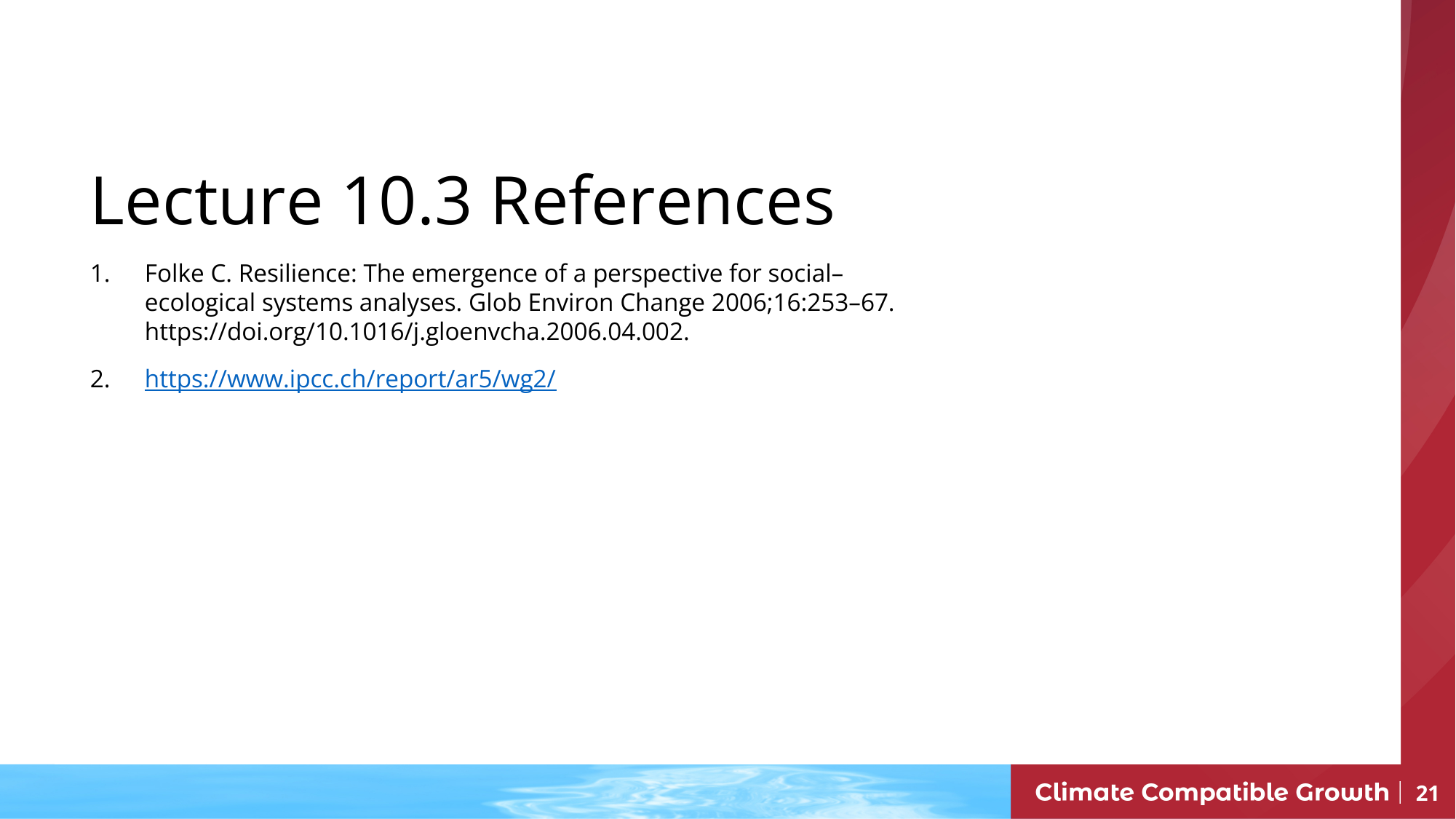

Lecture 10.3 References
Folke C. Resilience: The emergence of a perspective for social–ecological systems analyses. Glob Environ Change 2006;16:253–67. https://doi.org/10.1016/j.gloenvcha.2006.04.002.
https://www.ipcc.ch/report/ar5/wg2/
21